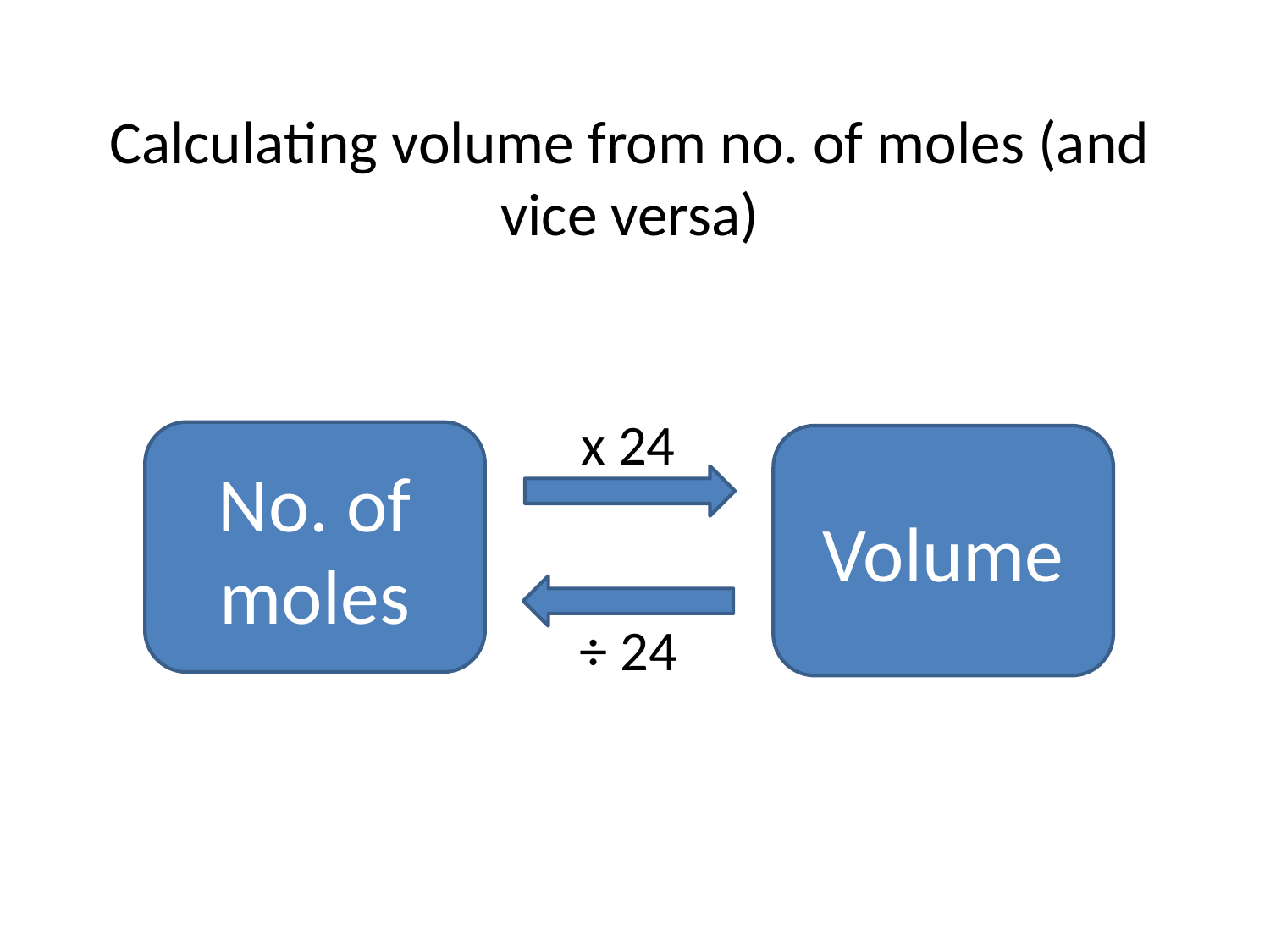

# Calculating volume from no. of moles (and vice versa)
x 24
No. of moles
Volume

÷ 24